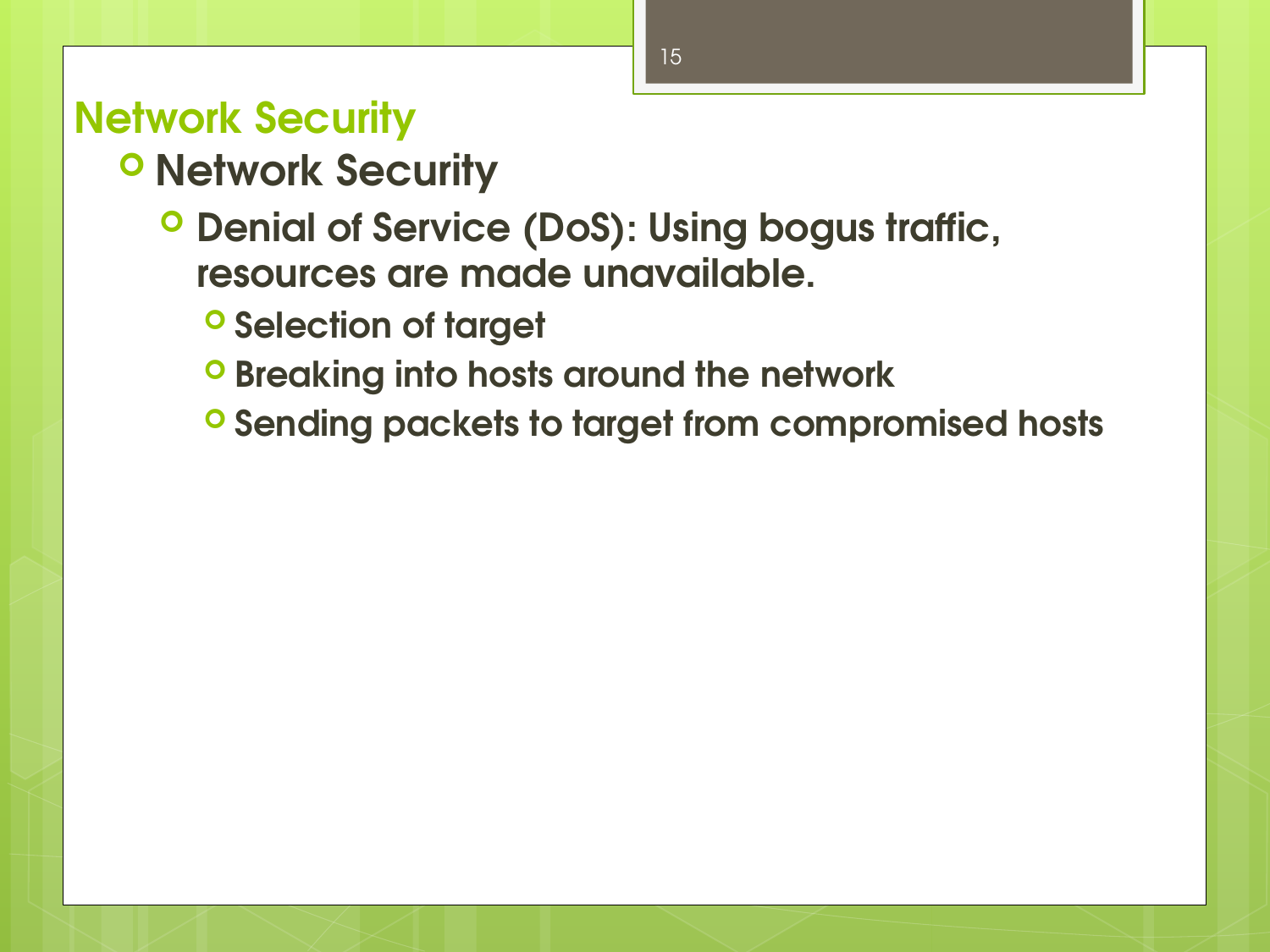

15
# Network Security
Network Security
Denial of Service (DoS): Using bogus traffic, resources are made unavailable.
Selection of target
Breaking into hosts around the network
Sending packets to target from compromised hosts